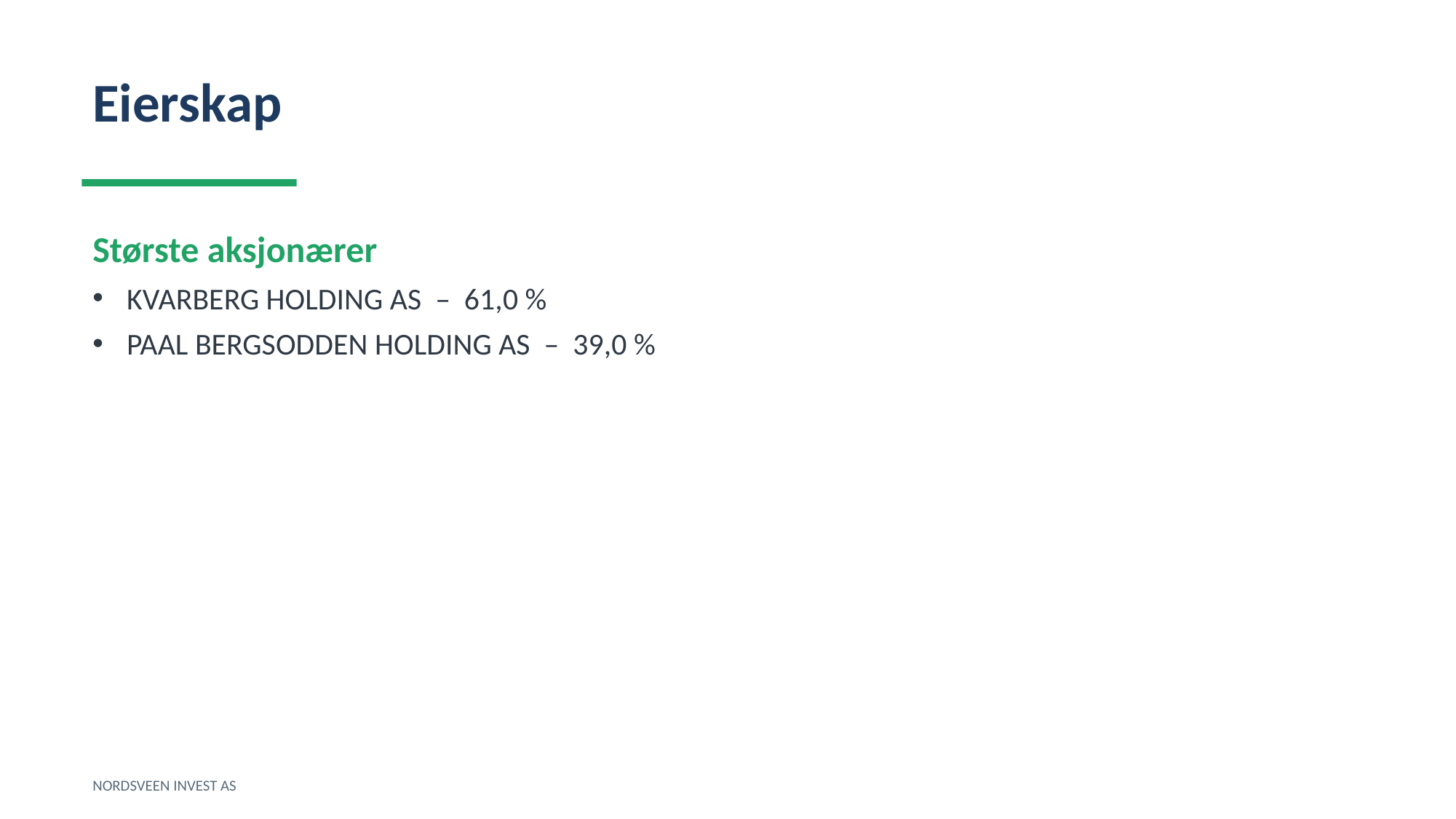

Eierskap

Største aksjonærer
KVARBERG HOLDING AS  –  61,0 %
PAAL BERGSODDEN HOLDING AS  –  39,0 %
NORDSVEEN INVEST AS